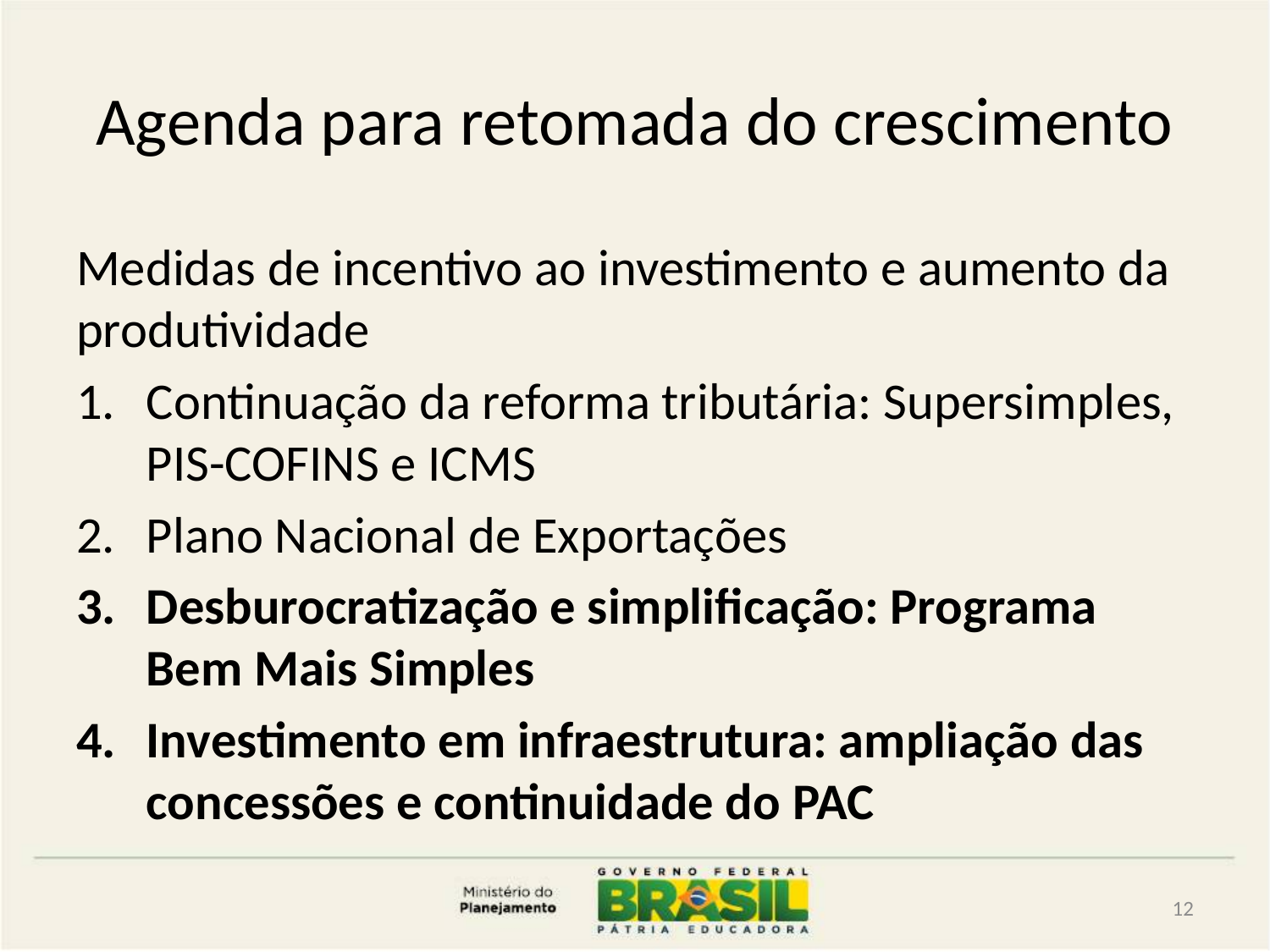

# Agenda para retomada do crescimento
Medidas de incentivo ao investimento e aumento da produtividade
Continuação da reforma tributária: Supersimples, PIS-COFINS e ICMS
Plano Nacional de Exportações
Desburocratização e simplificação: Programa Bem Mais Simples
Investimento em infraestrutura: ampliação das concessões e continuidade do PAC
12